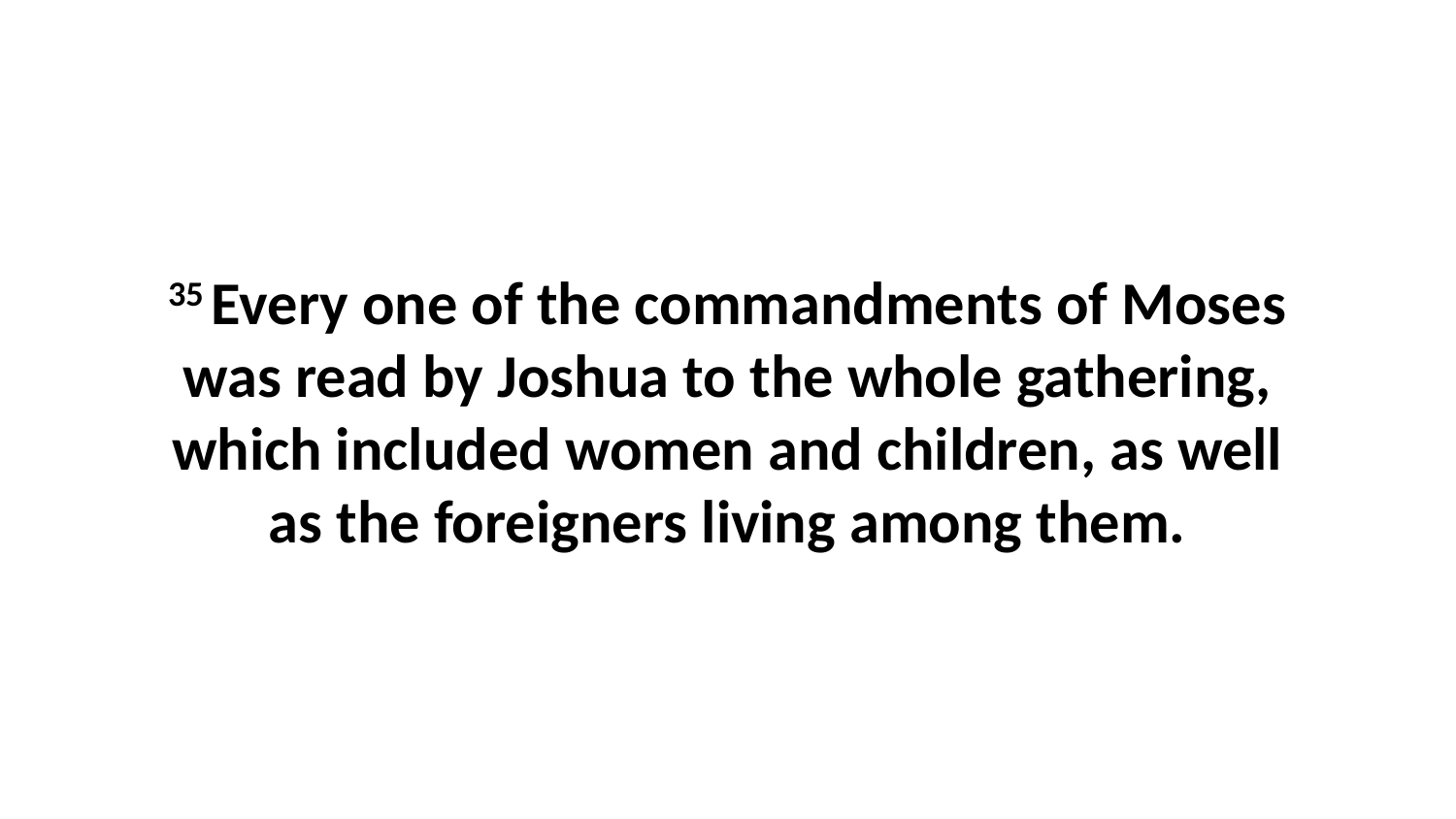

35 Every one of the commandments of Moses was read by Joshua to the whole gathering, which included women and children, as well as the foreigners living among them.